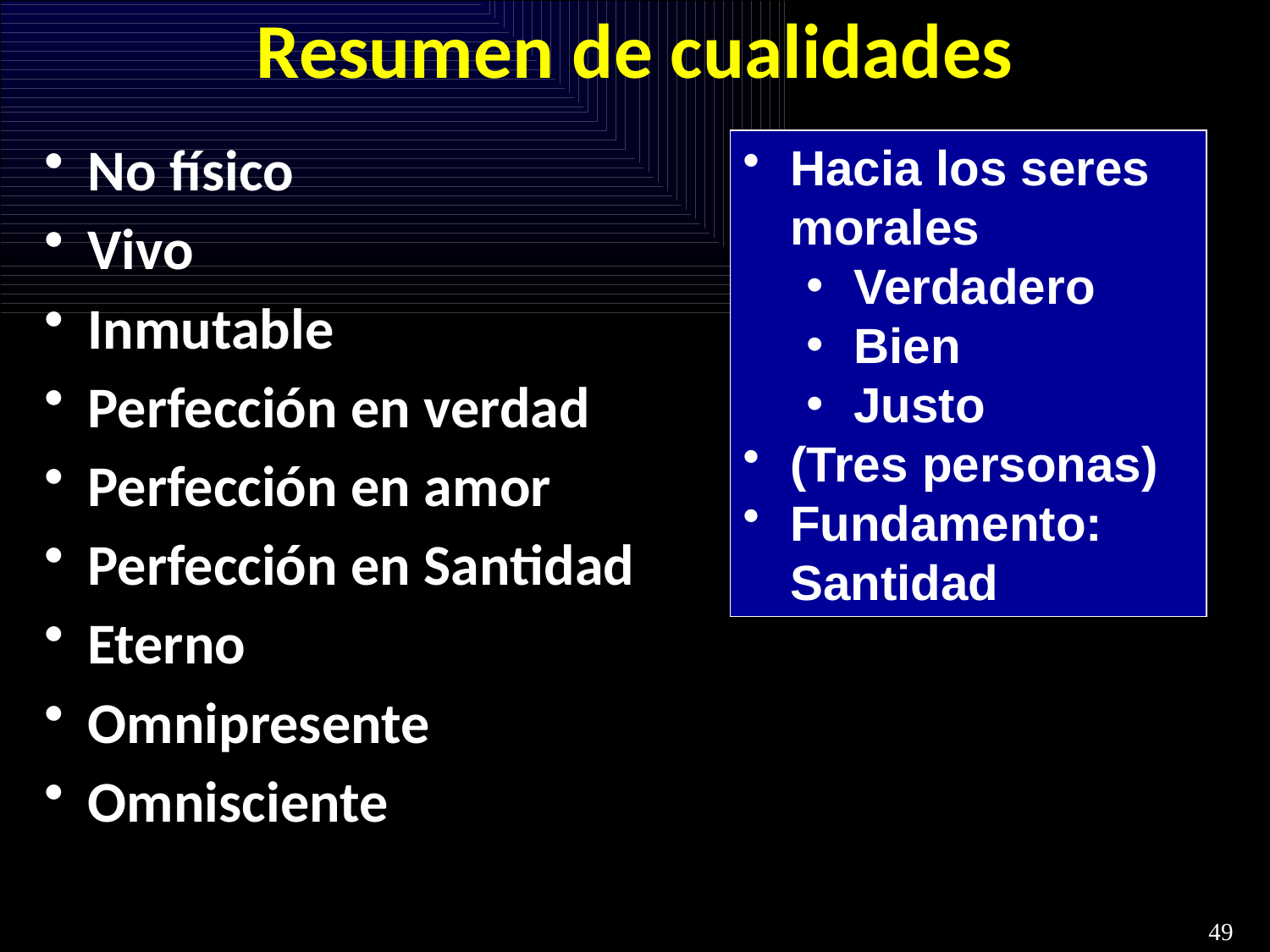

# Resumen de cualidades
No físico
Vivo
Inmutable
Perfección en verdad
Perfección en amor
Perfección en Santidad
Eterno
Omnipresente
Omnisciente

Hacia los seres morales
Verdadero
Bien
Justo
(Tres personas)
Fundamento: Santidad
49